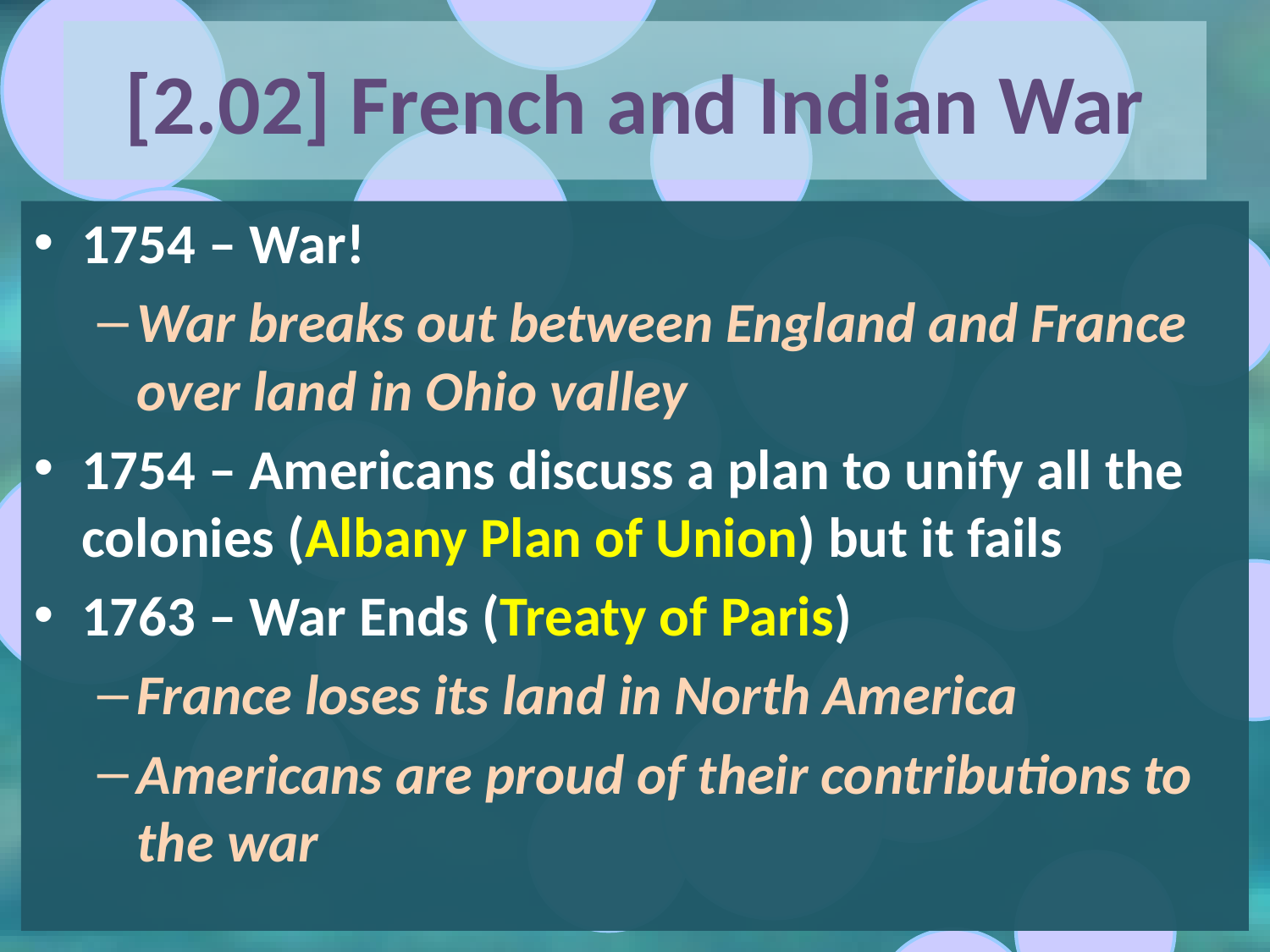

# [2.02] French and Indian War
1754 – War!
War breaks out between England and France over land in Ohio valley
1754 – Americans discuss a plan to unify all the colonies (Albany Plan of Union) but it fails
1763 – War Ends (Treaty of Paris)
France loses its land in North America
Americans are proud of their contributions to the war